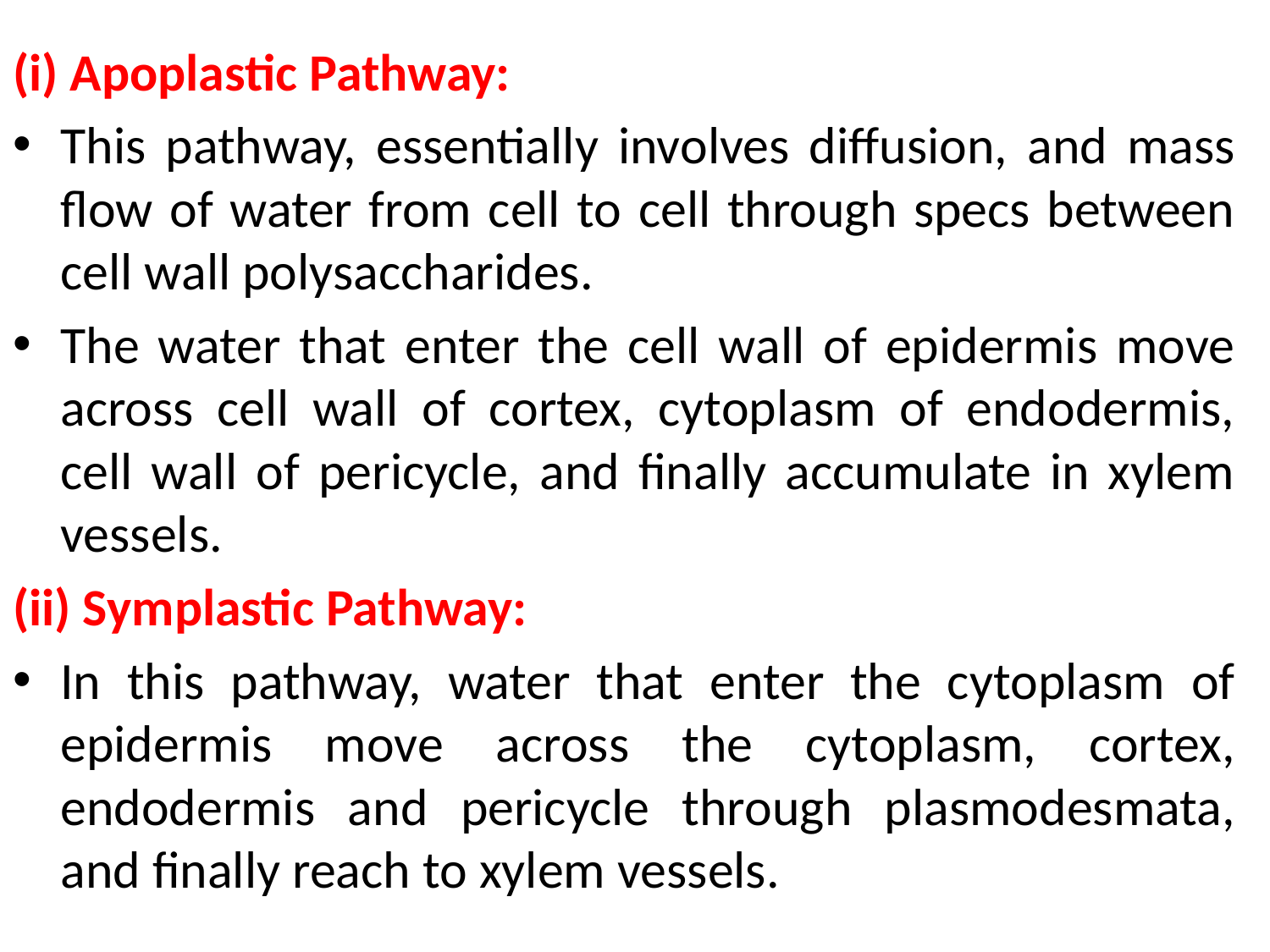

(i) Apoplastic Pathway:
This pathway, essentially involves diffusion, and mass flow of water from cell to cell through specs between cell wall polysaccharides.
The water that enter the cell wall of epidermis move across cell wall of cortex, cytoplasm of endodermis, cell wall of pericycle, and finally accumulate in xylem vessels.
(ii) Symplastic Pathway:
In this pathway, water that enter the cytoplasm of epidermis move across the cytoplasm, cortex, endodermis and pericycle through plasmodesmata, and finally reach to xylem vessels.